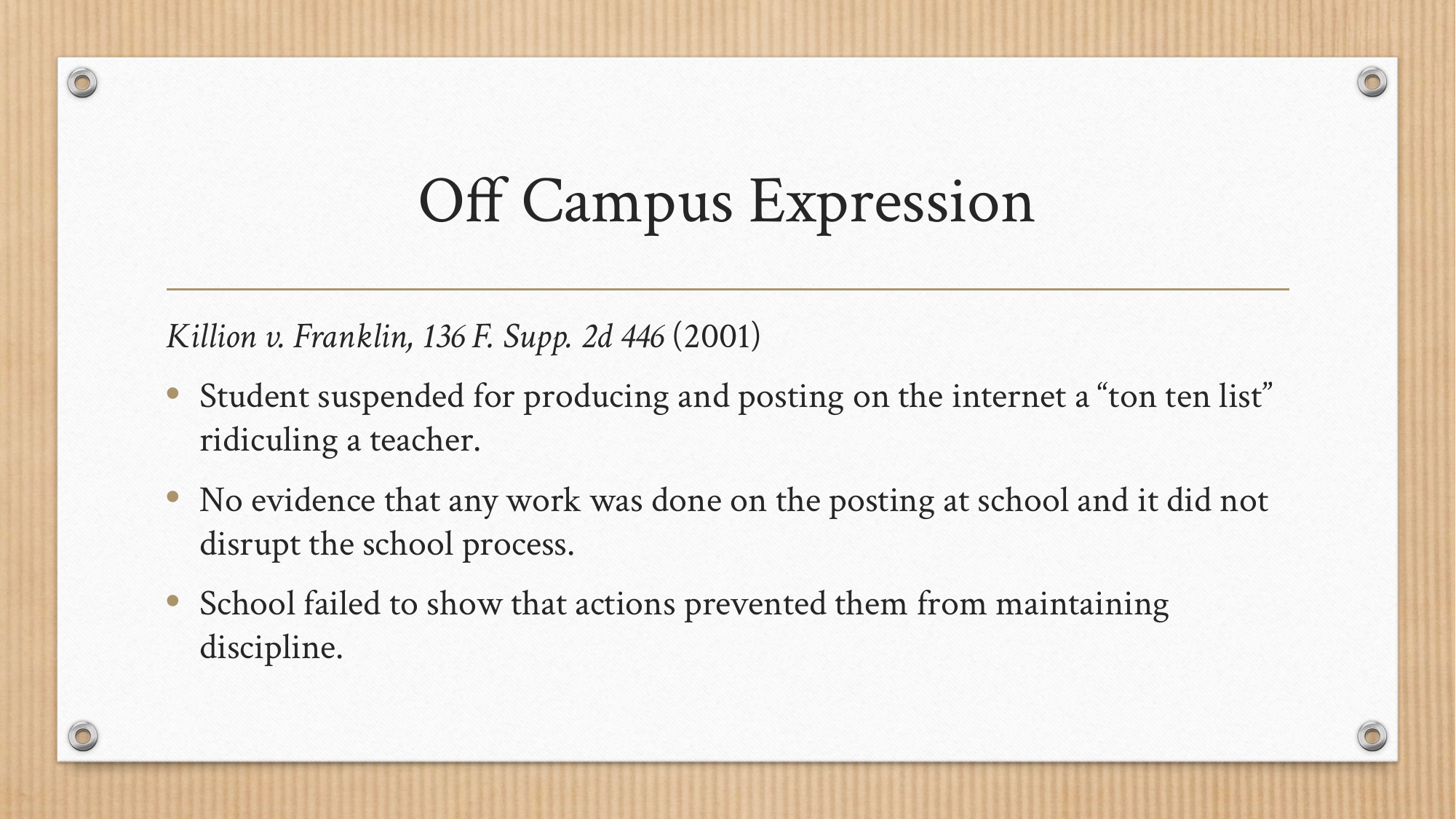

# Off Campus Expression
Killion v. Franklin, 136 F. Supp. 2d 446 (2001)
Student suspended for producing and posting on the internet a “ton ten list” ridiculing a teacher.
No evidence that any work was done on the posting at school and it did not disrupt the school process.
School failed to show that actions prevented them from maintaining discipline.